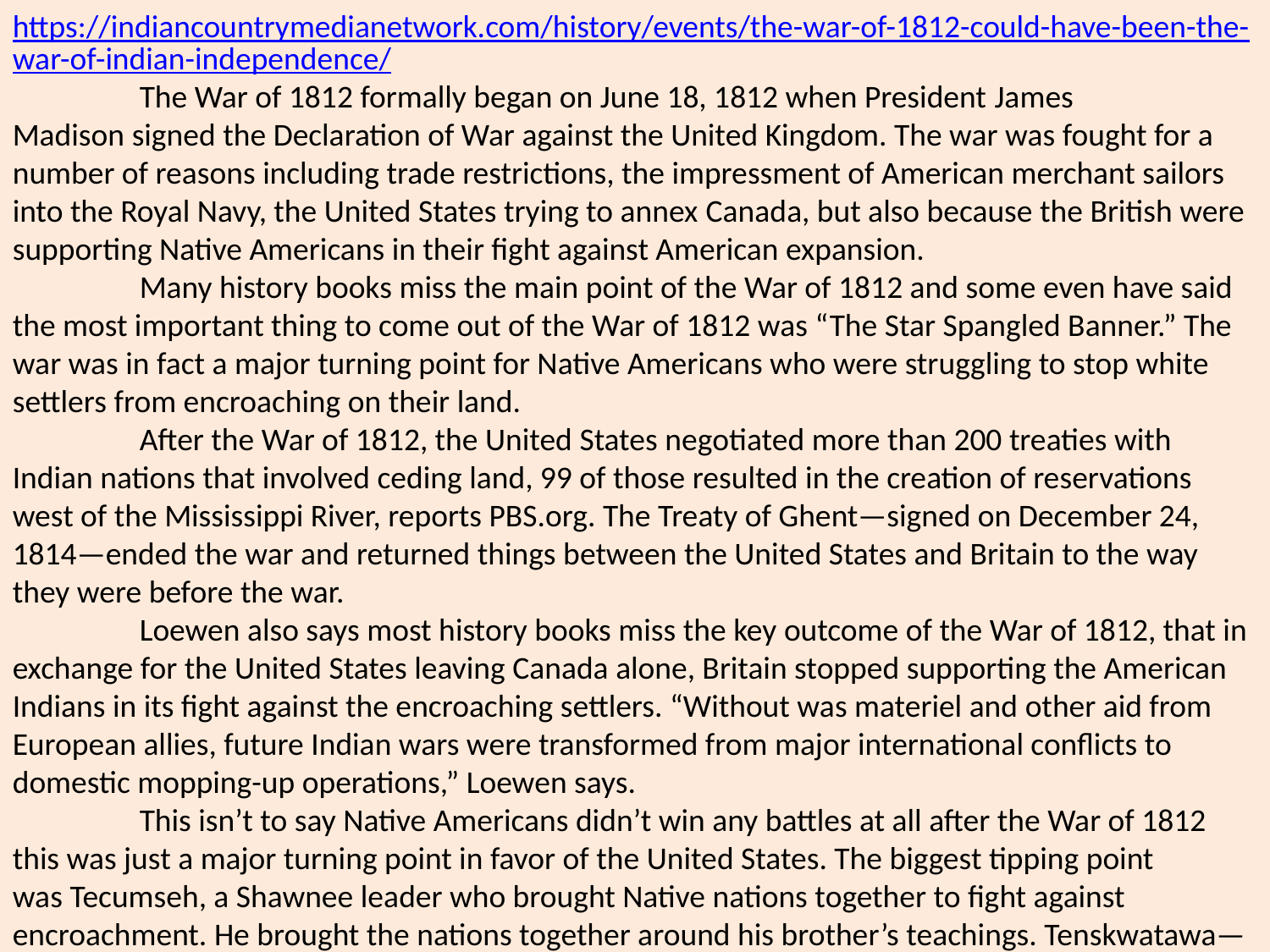

https://indiancountrymedianetwork.com/history/events/the-war-of-1812-could-have-been-the-war-of-indian-independence/
	The War of 1812 formally began on June 18, 1812 when President James Madison signed the Declaration of War against the United Kingdom. The war was fought for a number of reasons including trade restrictions, the impressment of American merchant sailors into the Royal Navy, the United States trying to annex Canada, but also because the British were supporting Native Americans in their fight against American expansion.
	Many history books miss the main point of the War of 1812 and some even have said the most important thing to come out of the War of 1812 was “The Star Spangled Banner.” The war was in fact a major turning point for Native Americans who were struggling to stop white settlers from encroaching on their land.
	After the War of 1812, the United States negotiated more than 200 treaties with Indian nations that involved ceding land, 99 of those resulted in the creation of reservations west of the Mississippi River, reports PBS.org. The Treaty of Ghent—signed on December 24, 1814—ended the war and returned things between the United States and Britain to the way they were before the war.
	Loewen also says most history books miss the key outcome of the War of 1812, that in exchange for the United States leaving Canada alone, Britain stopped supporting the American Indians in its fight against the encroaching settlers. “Without was materiel and other aid from European allies, future Indian wars were transformed from major international conflicts to domestic mopping-up operations,” Loewen says.
	This isn’t to say Native Americans didn’t win any battles at all after the War of 1812 this was just a major turning point in favor of the United States. The biggest tipping point was Tecumseh, a Shawnee leader who brought Native nations together to fight against encroachment. He brought the nations together around his brother’s teachings. Tenskwatawa—also known as the Prophet—believed the nations had angered the Master of Life and they needed to go back to the traditional Shawnee way of life.
	“What Tecumseh is fighting for is the ability of Indian people east of the Mississippi to hold onto their homelands. Their lands are under siege in the period after the American Revolution. The white frontier is moving into the Ohio Valley, it’s also moving onto the gulf plains in the south.” R. David Edmund, a historian, says in We Shall Remain. “Tecumseh says this has got to stop, we have to stand and all realize that we’re in this together… he was a very inspirational man that was able to bring out the very best in those people who supported him and to see beyond any particular tribal affiliation and to realize that this was a struggle that was of greater magnitude.”
	In a letter to U.S. General William Henry Harrison in 1810, Tecumseh says: “the only way to stop this evil [white settlement of the Indians’ land], is for all the red men to unite in claiming a common and equal right in the land as it was at first, and should be now – for it never was divided, but belongs to all… Sell a country! Why not sell the air, the clouds and the great sea, as well as the earth? Did not the Great Spirit [Master of Life] make them all for the use of his children?”
	By 1811, there were some two dozen Indian nations following Tecumseh, but to have any chance of protecting their lands against the U.S. an alliance with Britain was needed. That need became even more evident after the Battle of Tippecanoe when Harrison destroyed Tecumseh’s home base of Prophetstown in Indiana Territory, that same year.
	Tecumseh’s Confederacy then fought alongside the British to protect Canada from the onslaught of American forces during the War of 1812. Had they not, Canada could look very different today.
	“In early August [1812], Shawnee warriors from the Ohio Valley under the great war chief, Tecumseh, fought and won a number of battles with American troops around Fort Detroit,” says The Globe and Mail. “Ontario, and probably a good part of the rest of present day Canada, would now be part of the United States were it not for the native warriors who overwhelmingly came to the defence of the British Crown in the first year of the War of 1812-1814.”
	But Tecumseh’s defeat at the Battle of Thames in Canada in 1813 was the beginning of the end for Native nations. Tecumseh was mortally wounded and with his death his confederacy fell apart, as did his vision of driving back the white settlers.
	“He had a vision to make sure that Indian way of life was going to continue at whatever cost,” Andrew Warrior, Absentee Shawnee, says in We Shall Remain.
	But the tides had turned dramatically for the Native Americans. Many wonder what could have been had Tecumseh not been defeated.
	“He and his brother were trying to get the Shawnee people back to their roots and trying to keep their lands from being taken. He was a visionary,” Kevin Williams, Absentee Shawnee, says in We Shall Remain. “And I think today what would have happened if he had succeeded in his plan, it would have changed history.”
	And in a way history was changed, by the way it has been presented for so many years. Loewen says the War of 1812 took away part of our history. “As historian Bruce Johansen puts it, ‘A century of learning [from Native Americans] was coming to a close. A century and more of forgetting—of calling history into service to rationalize conquest—was beginning.’ After 1815 American Indians could no longer play what sociologists call the role of conflict partner—an important other who must be taken into account—so Americans forgot that Natives had ever been significant in our history. Even terminology changed: Until 1815 the word Americans had generally been used to refer to Native Americans; after 1815 it meant European Americans.”

https://en.wikipedia.org/wiki/War_of_1812
	Historians generally agree that the real losers of the War of 1812 were the Indians (called First Nations in Canada). Hickey says:
	The big losers in the war were the Indians. As a proportion of their population, they had suffered the heaviest casualties. Worse, they were left without any reliable European allies in North America ... The crushing defeats at the Thames and Horseshoe Bend left them at the mercy of the Americans, hastening their confinement to reservations and the decline of their traditional way of life.
	The Indians of the Old Northwest (the modern Midwest) had hoped to create an Indian state to be a British protectorate.   American settlers into the Middle West had been repeatedly blocked and threatened by Indian raids before 1812, and that now came to an end. Throughout the war the British had played on terror of the tomahawks and scalping knives of their Indian allies; it worked especially at Hull's surrender at Detroit.  By 1813 Americans had killed Tecumseh and broken his coalition of tribes.  Jackson then defeated the Creek in the Southwest.  Historian John Sugden notes that in both theatres, the Indians' strength had been broken prior to the arrival of the major British forces in 1814. The one campaign that the Americans had decisively won was the campaign in the Old Northwest, which put the British in a weak hand to insist upon an Indian state in the Old Northwest.
	Notwithstanding the sympathy and support from commanders (such as Brock, Cochrane and Nicolls), the policymakers in London reneged in assisting the Indians, as making peace was a higher priority for the politicians. At the peace conference the British demanded an independent Indian state in the Midwest, but, although the British and their Indian allies maintained control over the territories in question (i.e. most of the Upper Midwest), British diplomats did not press the demand after an American refusal, effectively abandoning their Indian allies.  The withdrawal of British protection gave the Americans a free hand, which resulted in the removal of most of the tribes to Indian Territory (present-day Oklahoma).  In that sense according to historian Alan Taylor, the final victory at New Orleans had "enduring and massive consequences".  It gave the Americans "continental predominance" while it left the Indians dispossessed, powerless, and vulnerable.
	The Treaty of Ghent technically required the United States to cease hostilities and "forthwith to restore to such Tribes or Nations respectively all possessions, rights and privileges which they may have enjoyed, or been entitled to in 1811"; the United States ignored this article of the treaty and proceeded to expand into this territory regardless; Britain was unwilling to provoke further war to enforce it. A shocked Henry Goulburn, one of the British negotiators at Ghent, remarked:
“Till I came here, I had no idea of the fixed determination which there is in the heart of every American to extirpate the Indians and appropriate their territory.”
	The Creek War came to an end, with the Treaty of Fort Jackson being imposed upon the Indians. About half of the Creek territory was ceded to the United States, with no payment made to the Creeks. This was, in theory, invalidated by Article 9 of the Treaty of Ghent.   The British failed to press the issue, and did not take up the Indian cause as an infringement of an international treaty. Without this support, the Indians' lack of power was apparent and the stage was set for further incursions of territory by the United States in subsequent decades.
he U.S. suppressed the Native American resistance on its western and southern borders.
After the decisive defeat of the Creek Indians at the battle of Horseshoe Bend in 1814, some Indian warriors escaped to join the Seminoles in Florida. The remaining Creek chiefs signed away about half their lands, comprising 23,000,000 acres, covering much of southern Georgia and two thirds of modern Alabama. The Creeks were now separated from any future help from the Spanish in Florida, or from the Choctaw and Chickasaw to the west.  During the war the United States seized Mobile, Alabama, which was a strategic location providing oceanic outlet to the cotton lands to the north. Jackson invaded Florida in 1818, demonstrating to Spain that it could no longer control that territory with a small force. Spain sold Florida to the United States in 1819 in the Adams-Onís Treaty following the First Seminole War.  Pratt concludes:
Thus indirectly the War of 1812 brought about the acquisition of Florida.... To both the Northwest and the South, therefore, the War of 1812 brought substantial benefits. It broke the power of the Creek Confederacy and opened to settlement a great province of the future Cotton Kingdom.